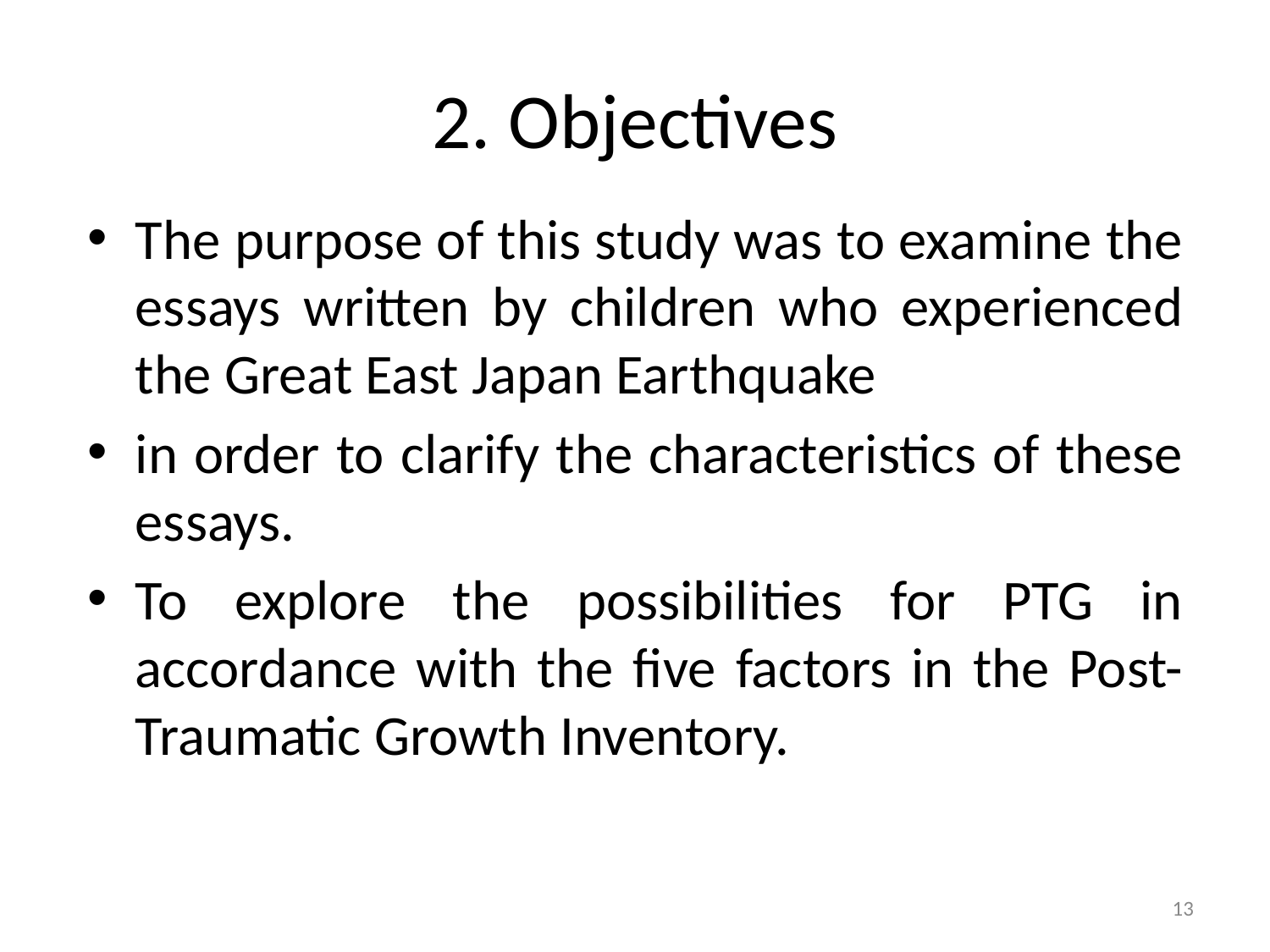

# 2. Objectives
The purpose of this study was to examine the essays written by children who experienced the Great East Japan Earthquake
in order to clarify the characteristics of these essays.
To explore the possibilities for PTG in accordance with the five factors in the Post-Traumatic Growth Inventory.
13